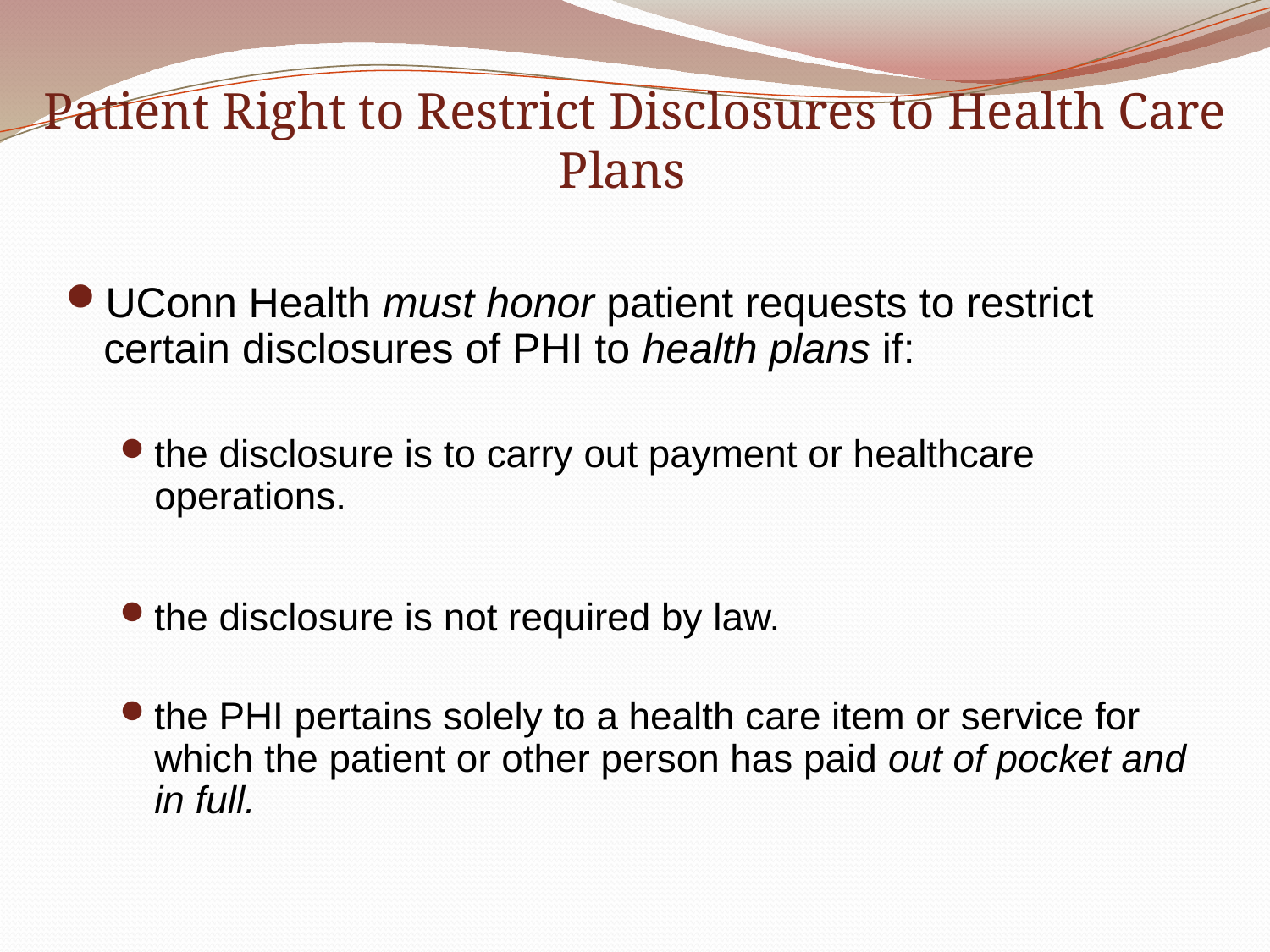

# Patient Right to Restrict Disclosures to Health Care Plans
UConn Health must honor patient requests to restrict certain disclosures of PHI to health plans if:

the disclosure is to carry out payment or healthcare operations.

the disclosure is not required by law.

the PHI pertains solely to a health care item or service for which the patient or other person has paid out of pocket and in full.